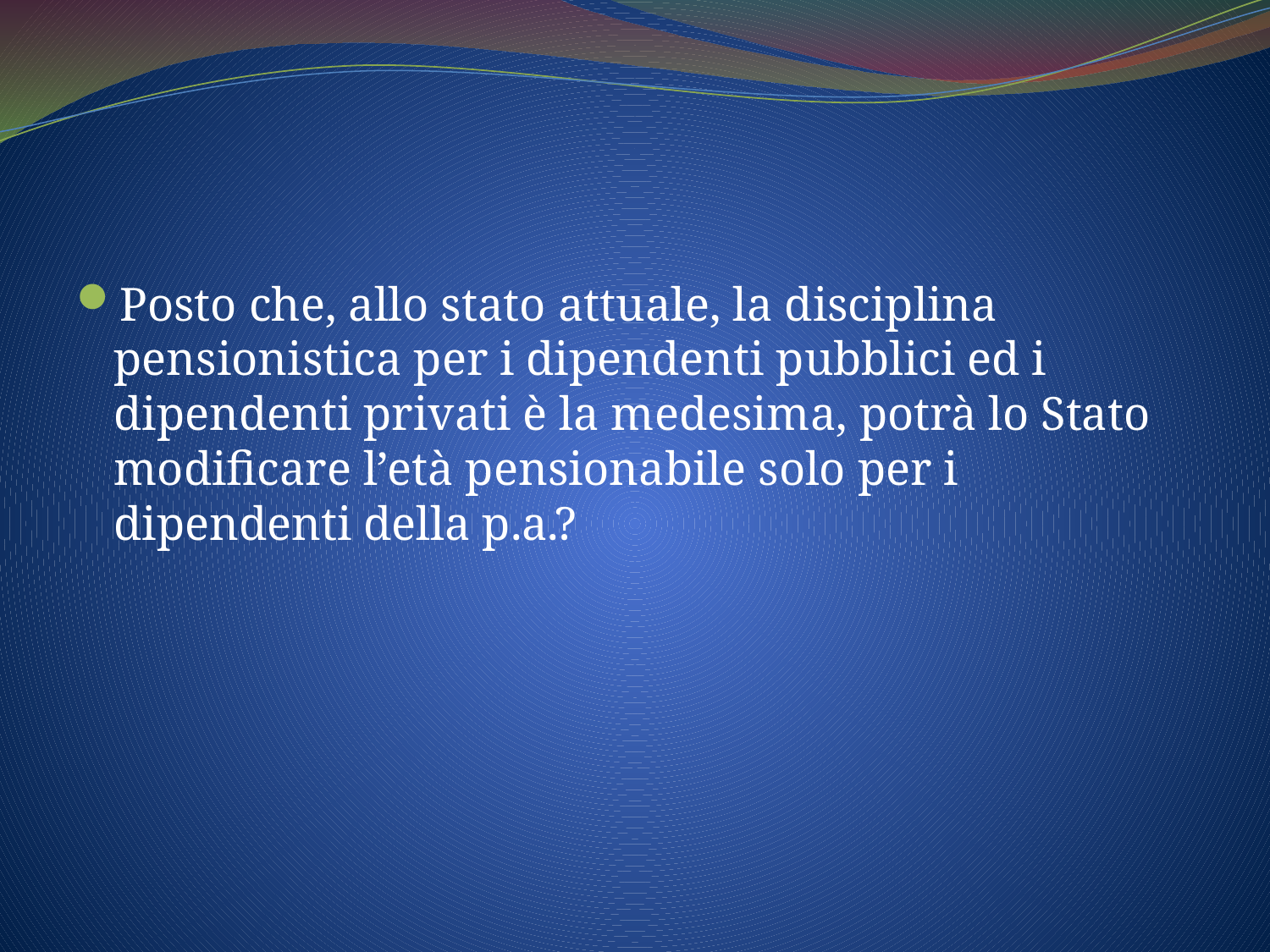

Posto che, allo stato attuale, la disciplina pensionistica per i dipendenti pubblici ed i dipendenti privati è la medesima, potrà lo Stato modificare l’età pensionabile solo per i dipendenti della p.a.?